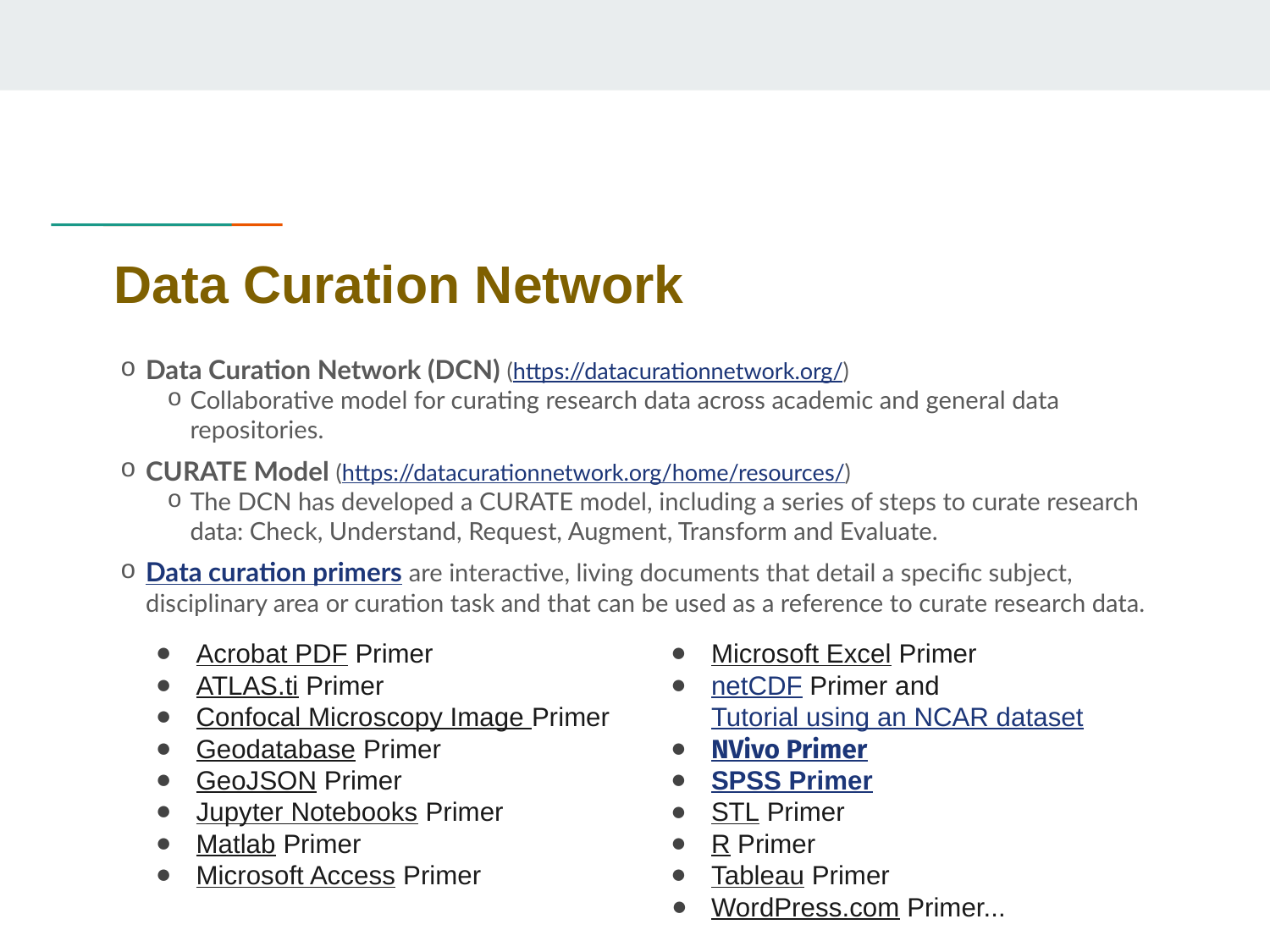

# Data Curation Network
Data Curation Network (DCN) (https://datacurationnetwork.org/)
Collaborative model for curating research data across academic and general data repositories.

CURATE Model (https://datacurationnetwork.org/home/resources/)
The DCN has developed a CURATE model, including a series of steps to curate research data: Check, Understand, Request, Augment, Transform and Evaluate.

Data curation primers are interactive, living documents that detail a specific subject, disciplinary area or curation task and that can be used as a reference to curate research data.

Acrobat PDF Primer
ATLAS.ti Primer
Confocal Microscopy Image Primer
Geodatabase Primer
GeoJSON Primer
Jupyter Notebooks Primer
Matlab Primer
Microsoft Access Primer

Microsoft Excel Primer
netCDF Primer and Tutorial using an NCAR dataset
NVivo Primer
SPSS Primer
STL Primer
R Primer
Tableau Primer
WordPress.com Primer...